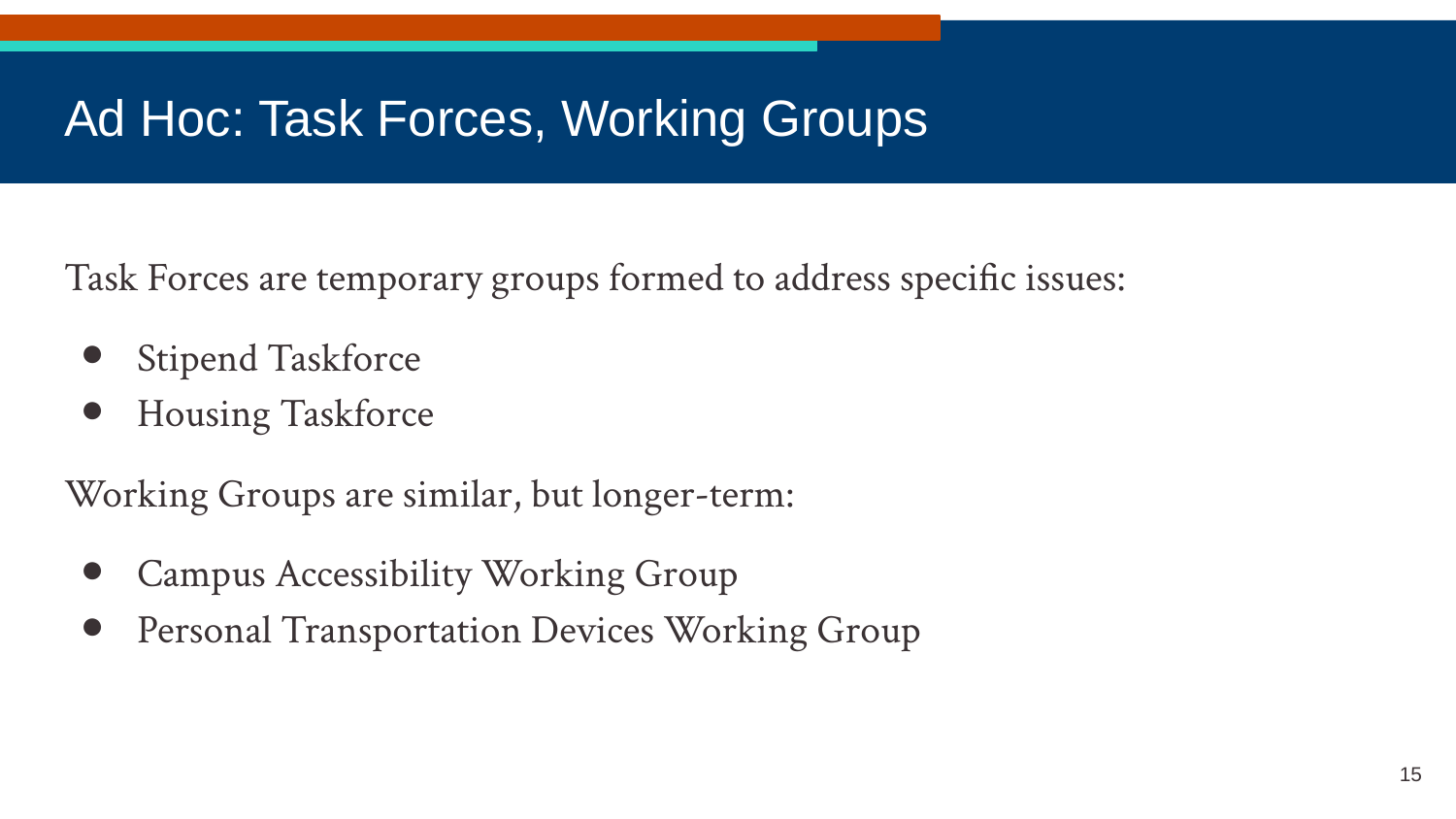

# Ad Hoc: Task Forces, Working Groups
Task Forces are temporary groups formed to address specific issues:
Stipend Taskforce
Housing Taskforce
Working Groups are similar, but longer-term:
Campus Accessibility Working Group
Personal Transportation Devices Working Group

15